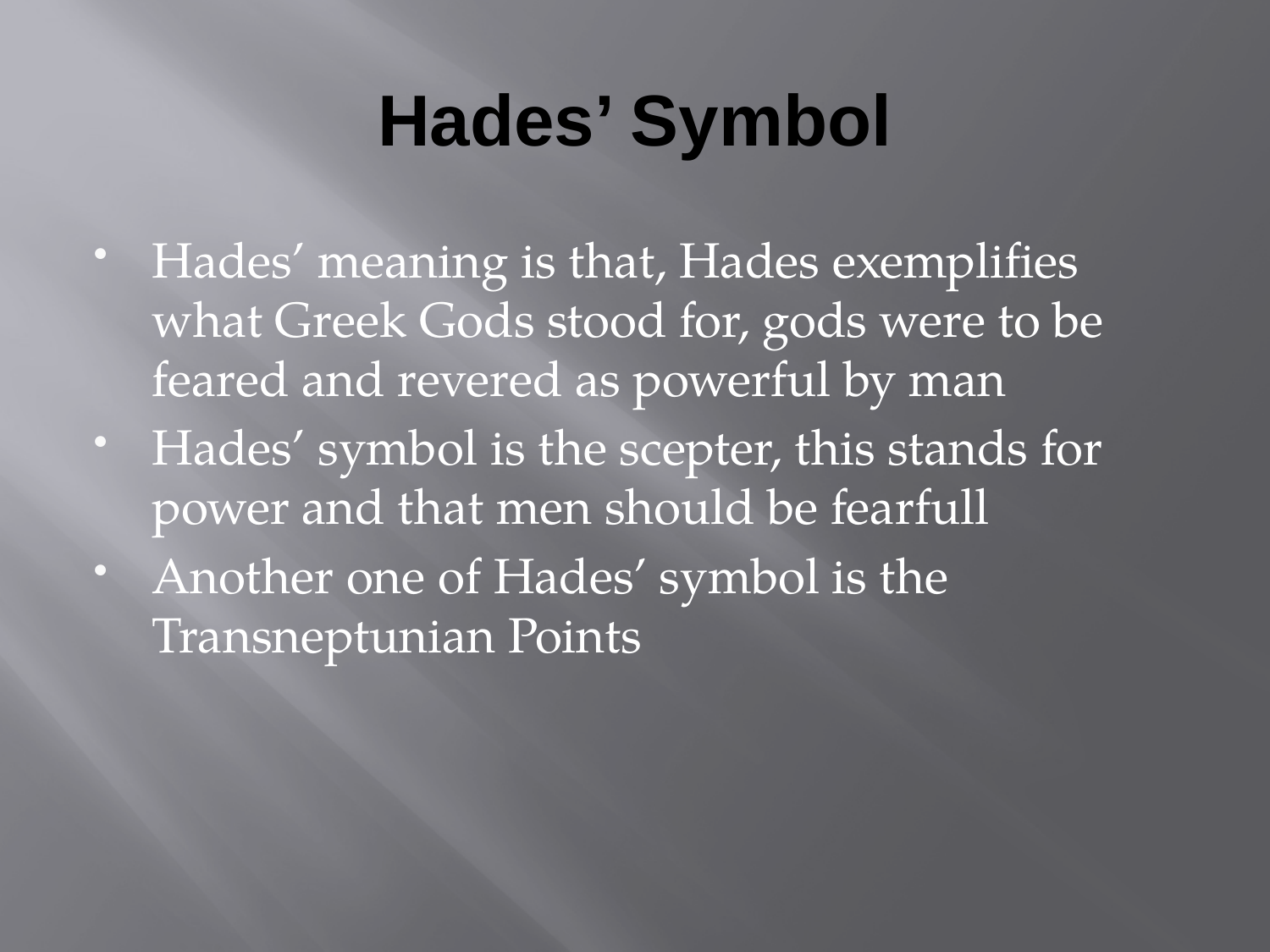

# Hades’ Symbol
Hades’ meaning is that, Hades exemplifies what Greek Gods stood for, gods were to be feared and revered as powerful by man
Hades’ symbol is the scepter, this stands for power and that men should be fearfull
Another one of Hades’ symbol is the Transneptunian Points